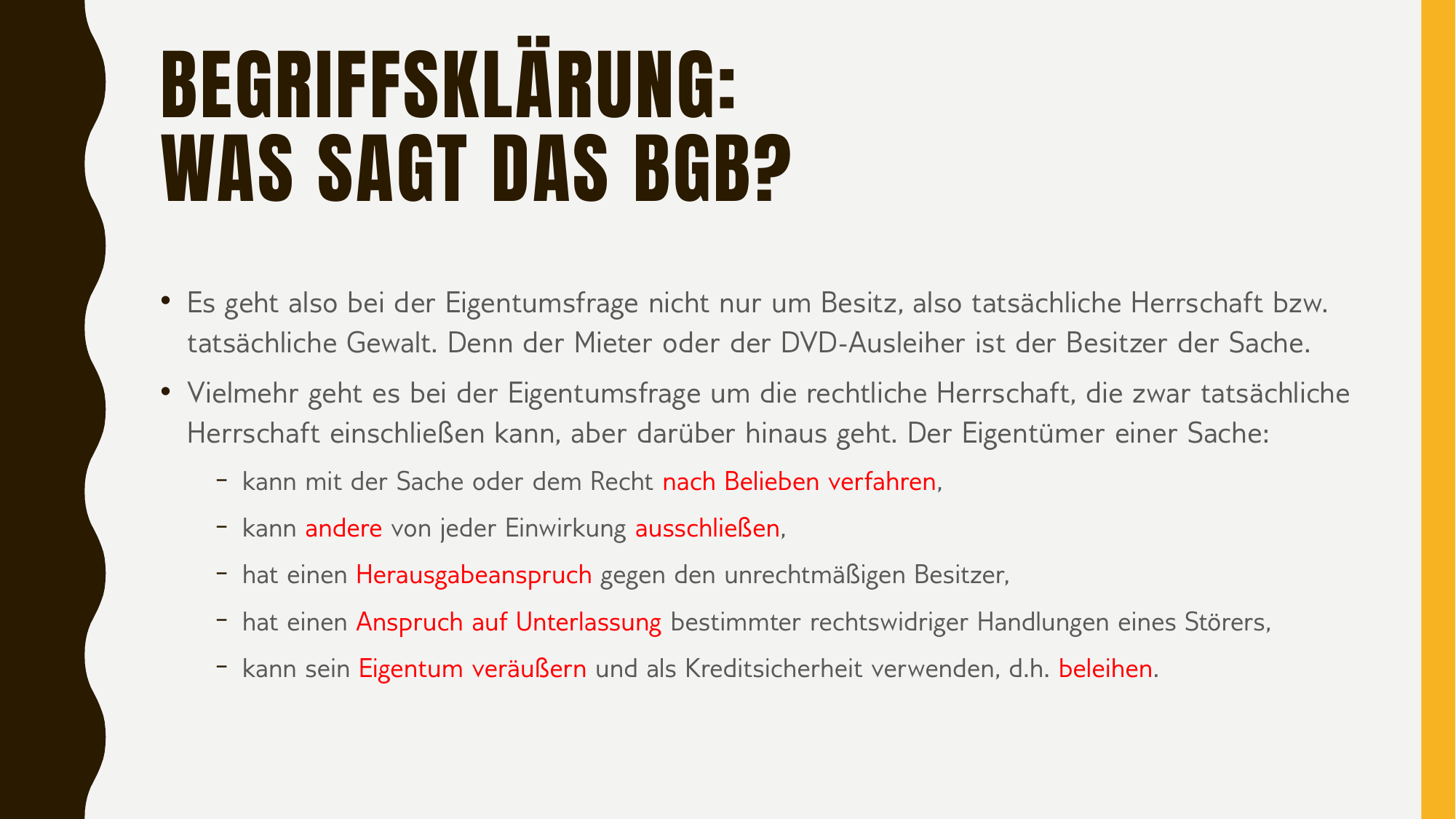

# Begriffsklärung: Was sagt das BGB?
Es geht also bei der Eigentumsfrage nicht nur um Besitz, also tatsächliche Herrschaft bzw. tatsächliche Gewalt. Denn der Mieter oder der DVD-Ausleiher ist der Besitzer der Sache.
Vielmehr geht es bei der Eigentumsfrage um die rechtliche Herrschaft, die zwar tatsächliche Herrschaft einschließen kann, aber darüber hinaus geht. Der Eigentümer einer Sache:
kann mit der Sache oder dem Recht nach Belieben verfahren,
kann andere von jeder Einwirkung ausschließen,
hat einen Herausgabeanspruch gegen den unrechtmäßigen Besitzer,
hat einen Anspruch auf Unterlassung bestimmter rechtswidriger Handlungen eines Störers,
kann sein Eigentum veräußern und als Kreditsicherheit verwenden, d.h. beleihen.